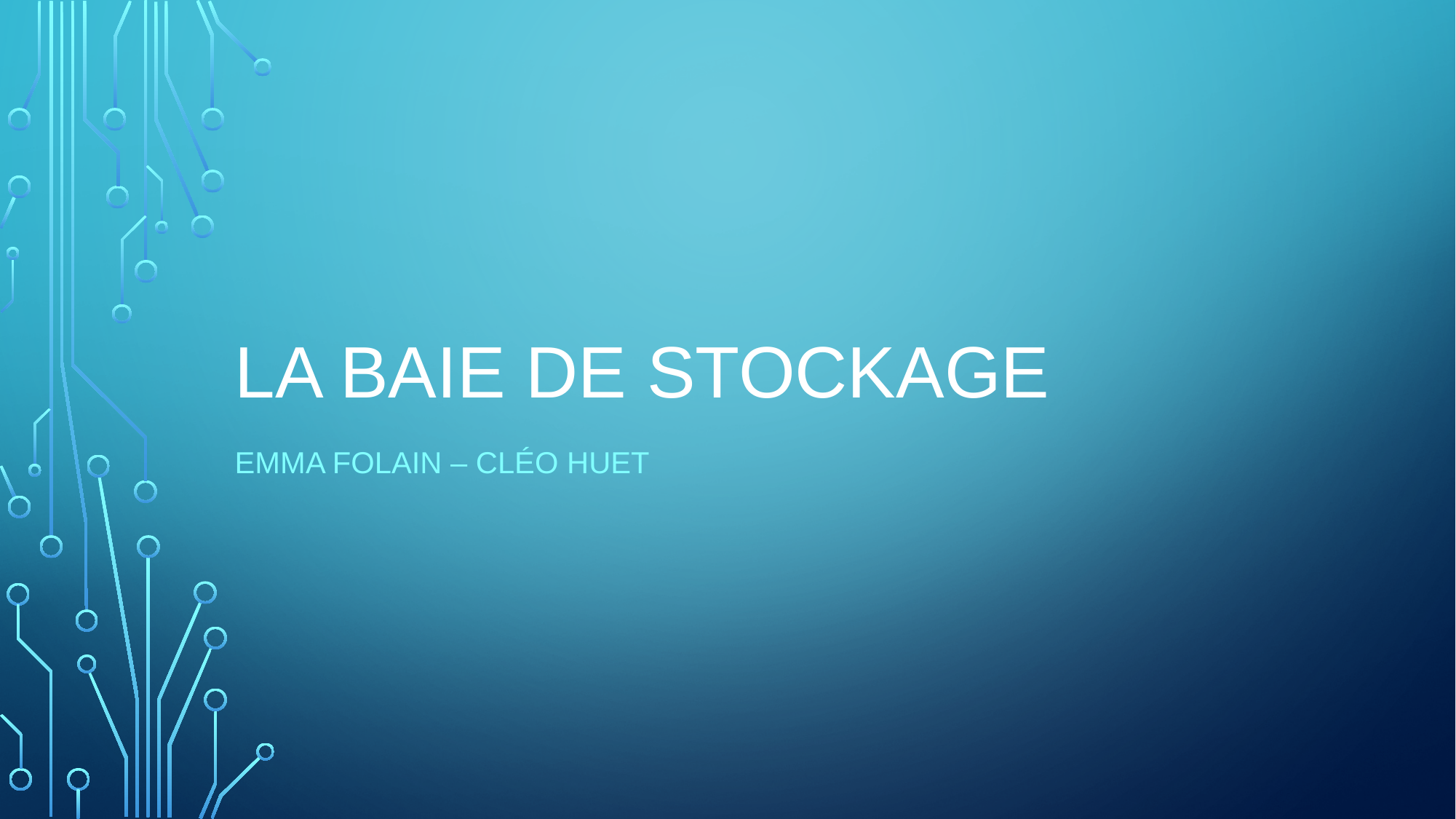

# LA BAIE DE STOCKAGE
EMMA FOLAIN – CLÉO HUET